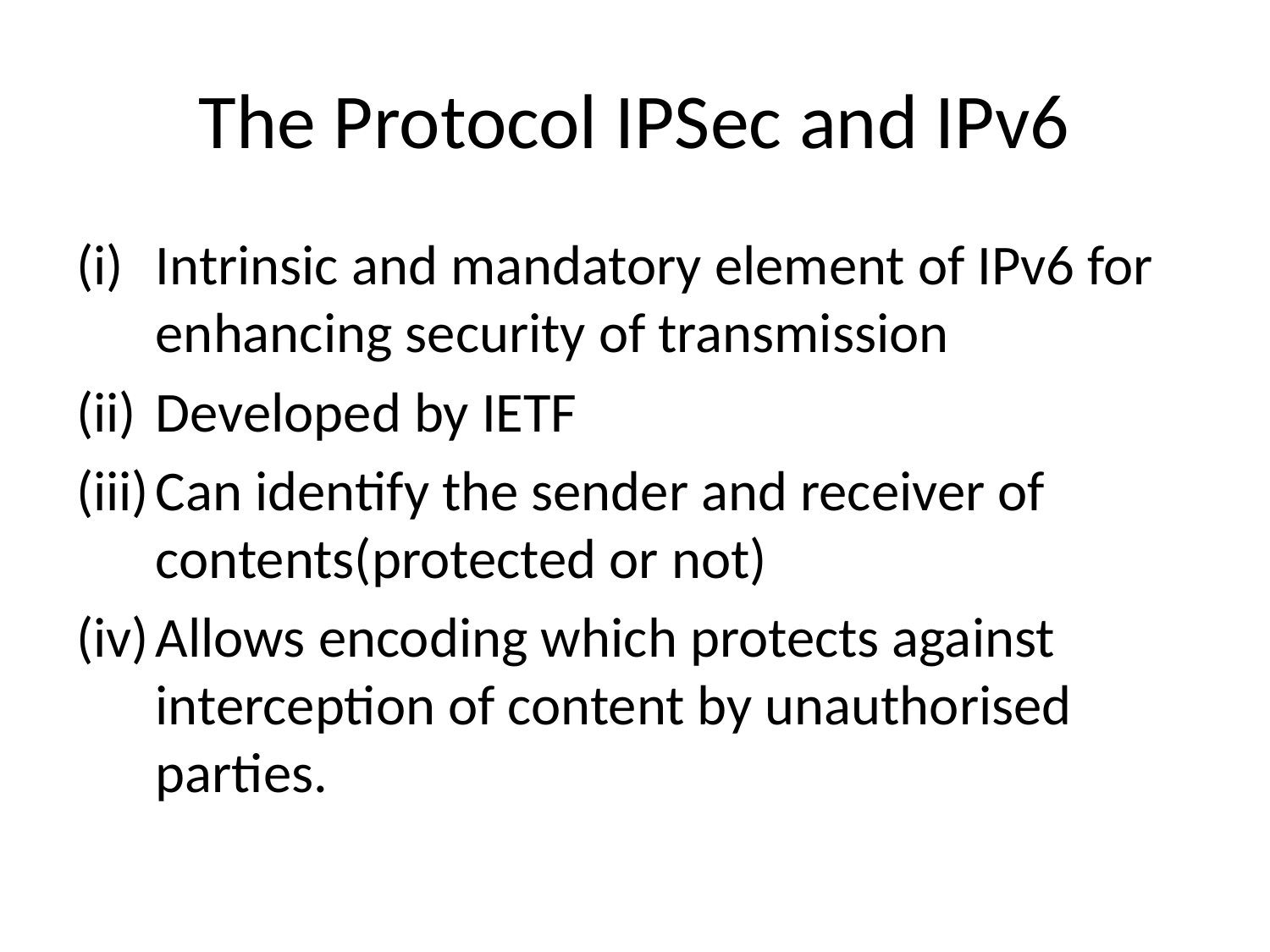

# The Protocol IPSec and IPv6
Intrinsic and mandatory element of IPv6 for enhancing security of transmission
Developed by IETF
Can identify the sender and receiver of contents(protected or not)
Allows encoding which protects against interception of content by unauthorised parties.